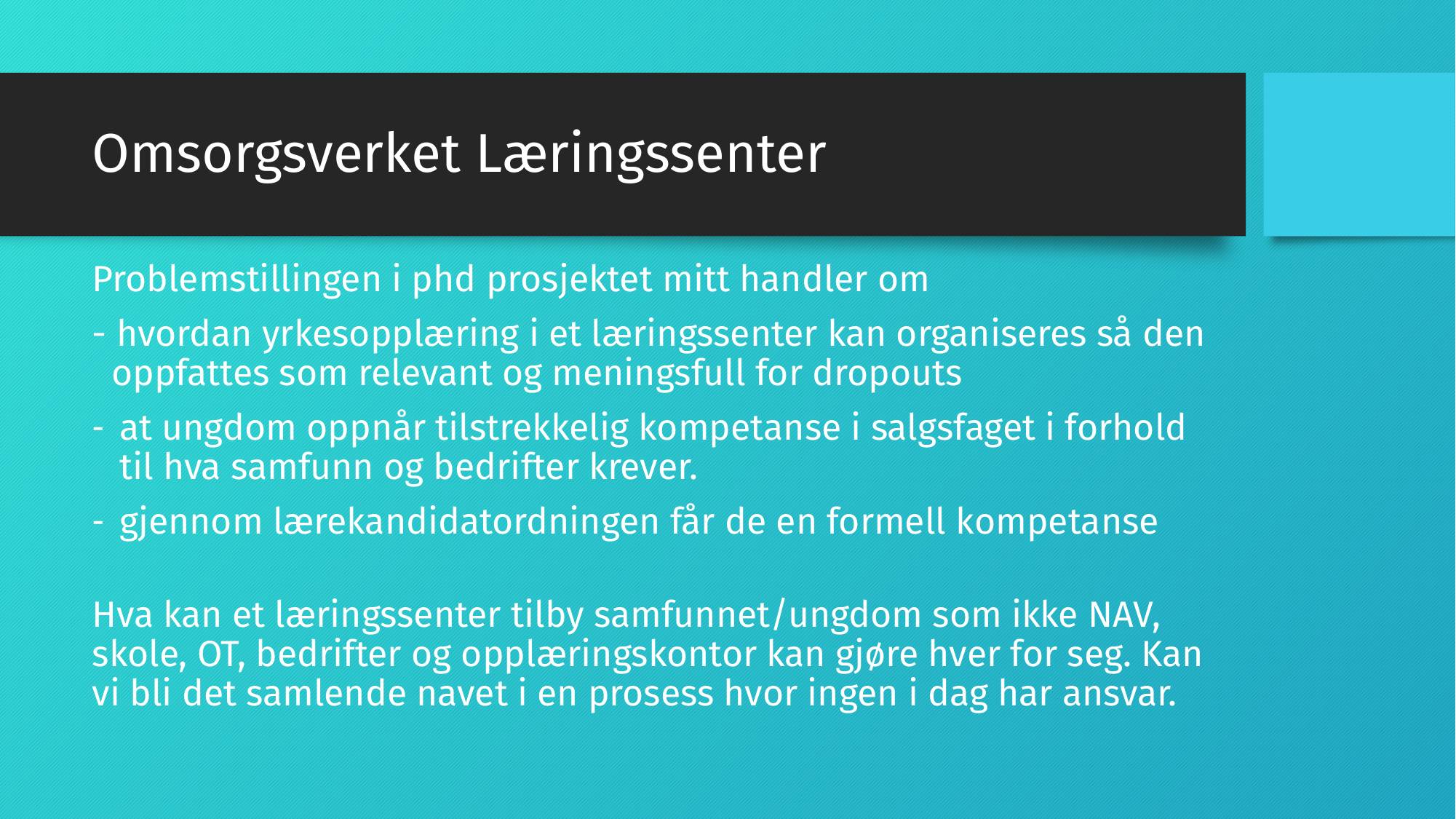

# Omsorgsverket Læringssenter
Problemstillingen i phd prosjektet mitt handler om
- hvordan yrkesopplæring i et læringssenter kan organiseres så den
  oppfattes som relevant og meningsfull for dropouts
at ungdom oppnår tilstrekkelig kompetanse i salgsfaget i forhold
til hva samfunn og bedrifter krever.
gjennom lærekandidatordningen får de en formell kompetanse
Hva kan et læringssenter tilby samfunnet/ungdom som ikke NAV, skole, OT, bedrifter og opplæringskontor kan gjøre hver for seg. Kan vi bli det samlende navet i en prosess hvor ingen i dag har ansvar.